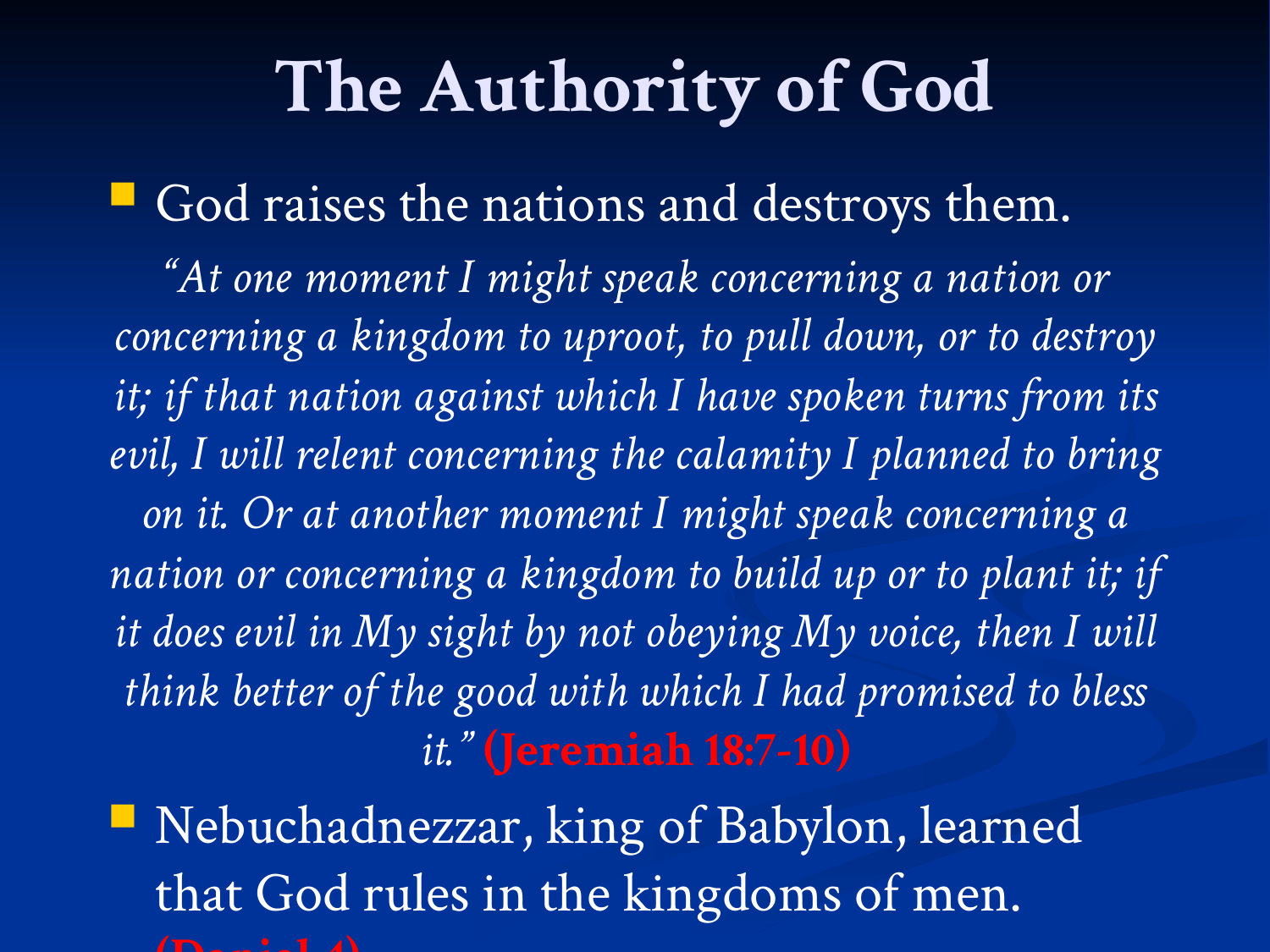

# The Authority of God
God raises the nations and destroys them.
“At one moment I might speak concerning a nation or concerning a kingdom to uproot, to pull down, or to destroy it; if that nation against which I have spoken turns from its evil, I will relent concerning the calamity I planned to bring on it. Or at another moment I might speak concerning a nation or concerning a kingdom to build up or to plant it; if it does evil in My sight by not obeying My voice, then I will think better of the good with which I had promised to bless it.” (Jeremiah 18:7-10)
Nebuchadnezzar, king of Babylon, learned that God rules in the kingdoms of men.
(Daniel 4)